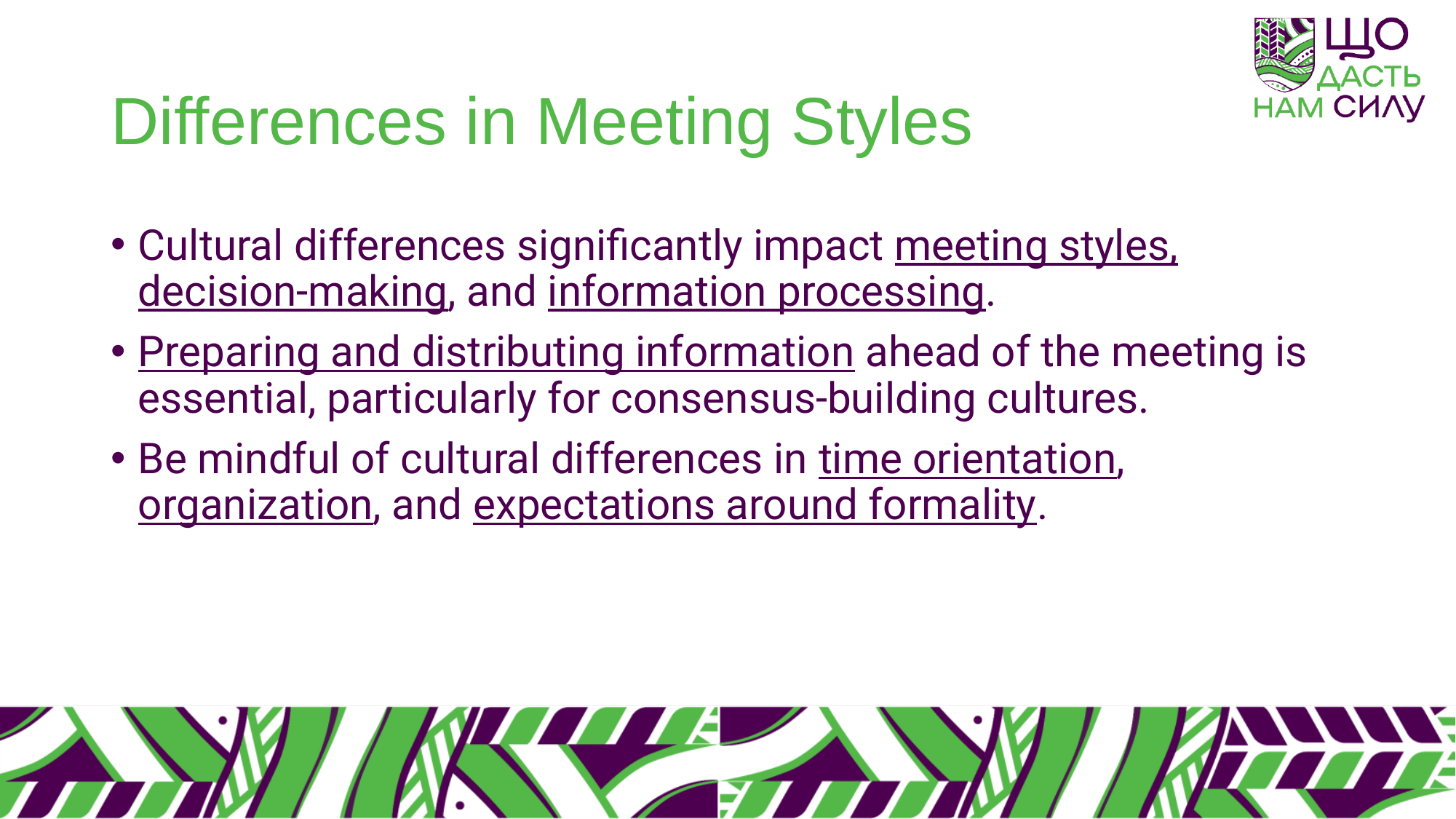

# Differences in Meeting Styles
Cultural differences significantly impact meeting styles, decision-making, and information processing.
Preparing and distributing information ahead of the meeting is essential, particularly for consensus-building cultures.
Be mindful of cultural differences in time orientation, organization, and expectations around formality.